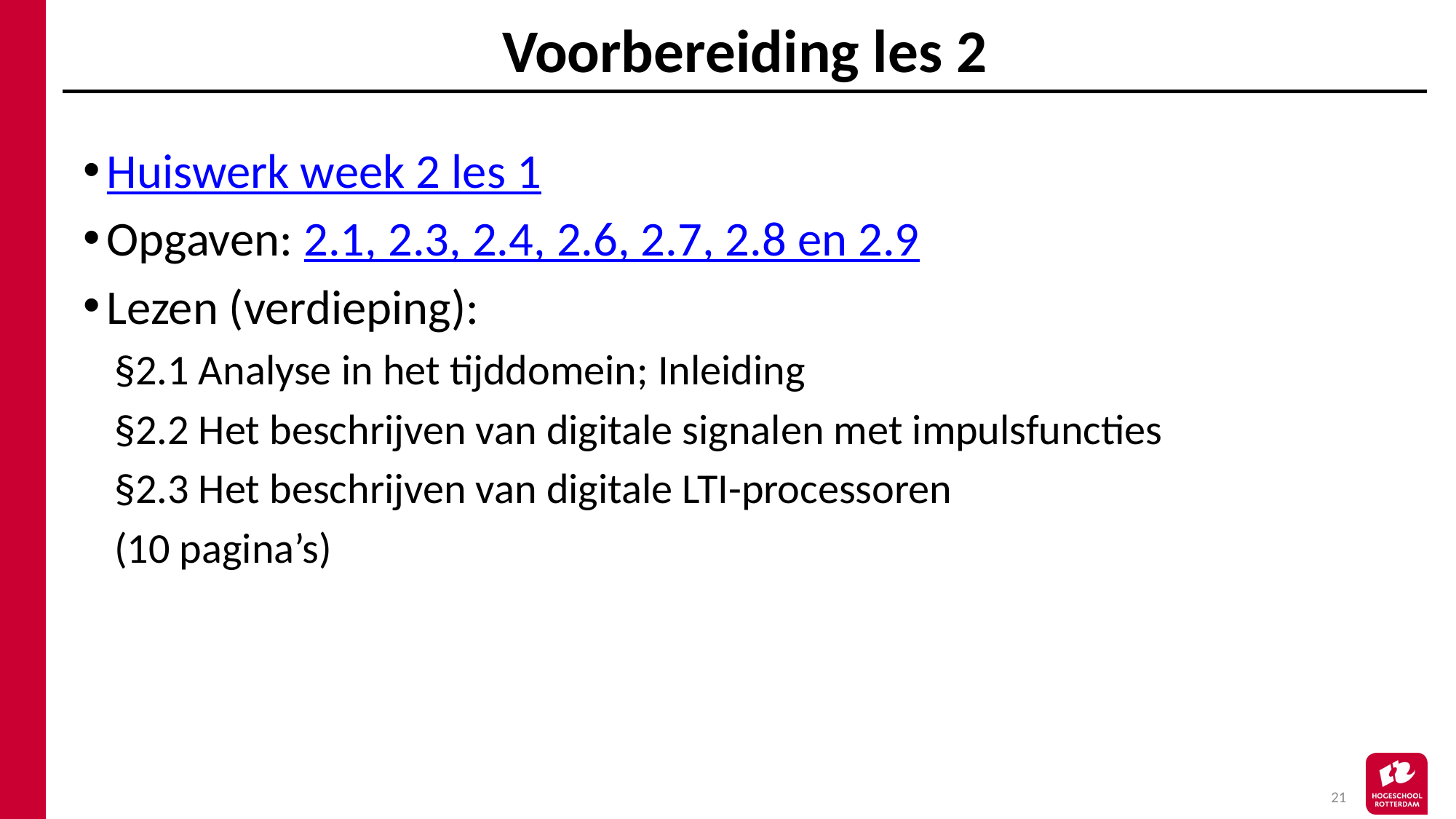

# Voorbereiding les 2
Huiswerk week 2 les 1
Opgaven: 2.1, 2.3, 2.4, 2.6, 2.7, 2.8 en 2.9
Lezen (verdieping):
§2.1 Analyse in het tijddomein; Inleiding
§2.2 Het beschrijven van digitale signalen met impulsfuncties
§2.3 Het beschrijven van digitale LTI-processoren
(10 pagina’s)
21